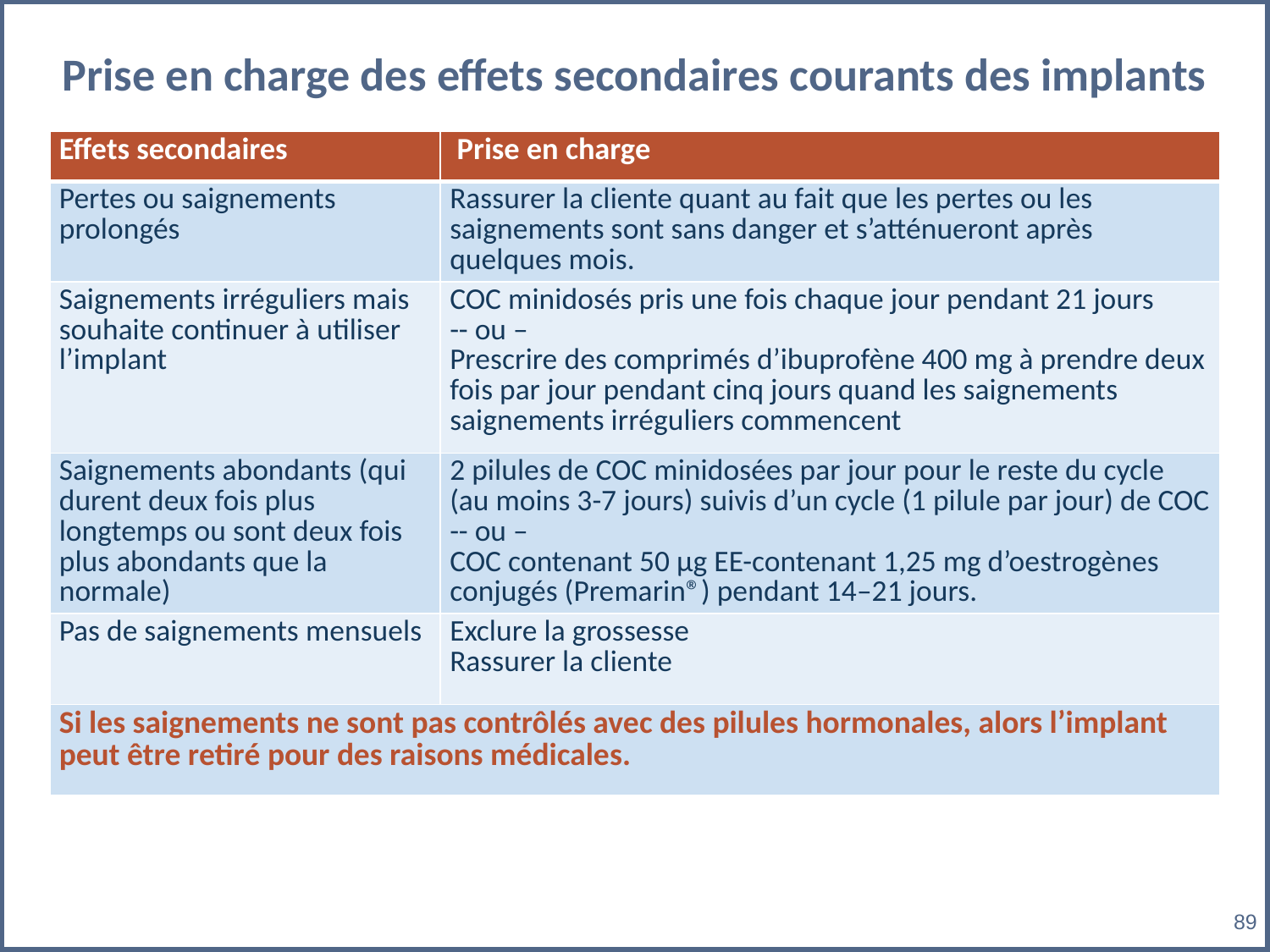

# Prise en charge des effets secondaires courants des implants
| Effets secondaires | Prise en charge |
| --- | --- |
| Pertes ou saignements prolongés | Rassurer la cliente quant au fait que les pertes ou les saignements sont sans danger et s’atténueront après quelques mois. |
| Saignements irréguliers mais souhaite continuer à utiliser l’implant | COC minidosés pris une fois chaque jour pendant 21 jours -- ou – Prescrire des comprimés d’ibuprofène 400 mg à prendre deux fois par jour pendant cinq jours quand les saignements saignements irréguliers commencent |
| Saignements abondants (qui durent deux fois plus longtemps ou sont deux fois plus abondants que la normale) | 2 pilules de COC minidosées par jour pour le reste du cycle (au moins 3-7 jours) suivis d’un cycle (1 pilule par jour) de COC -- ou – COC contenant 50 µg EE-contenant 1,25 mg d’oestrogènes conjugés (Premarin®) pendant 14–21 jours. |
| Pas de saignements mensuels | Exclure la grossesse Rassurer la cliente |
| Si les saignements ne sont pas contrôlés avec des pilules hormonales, alors l’implant peut être retiré pour des raisons médicales. |  |
89